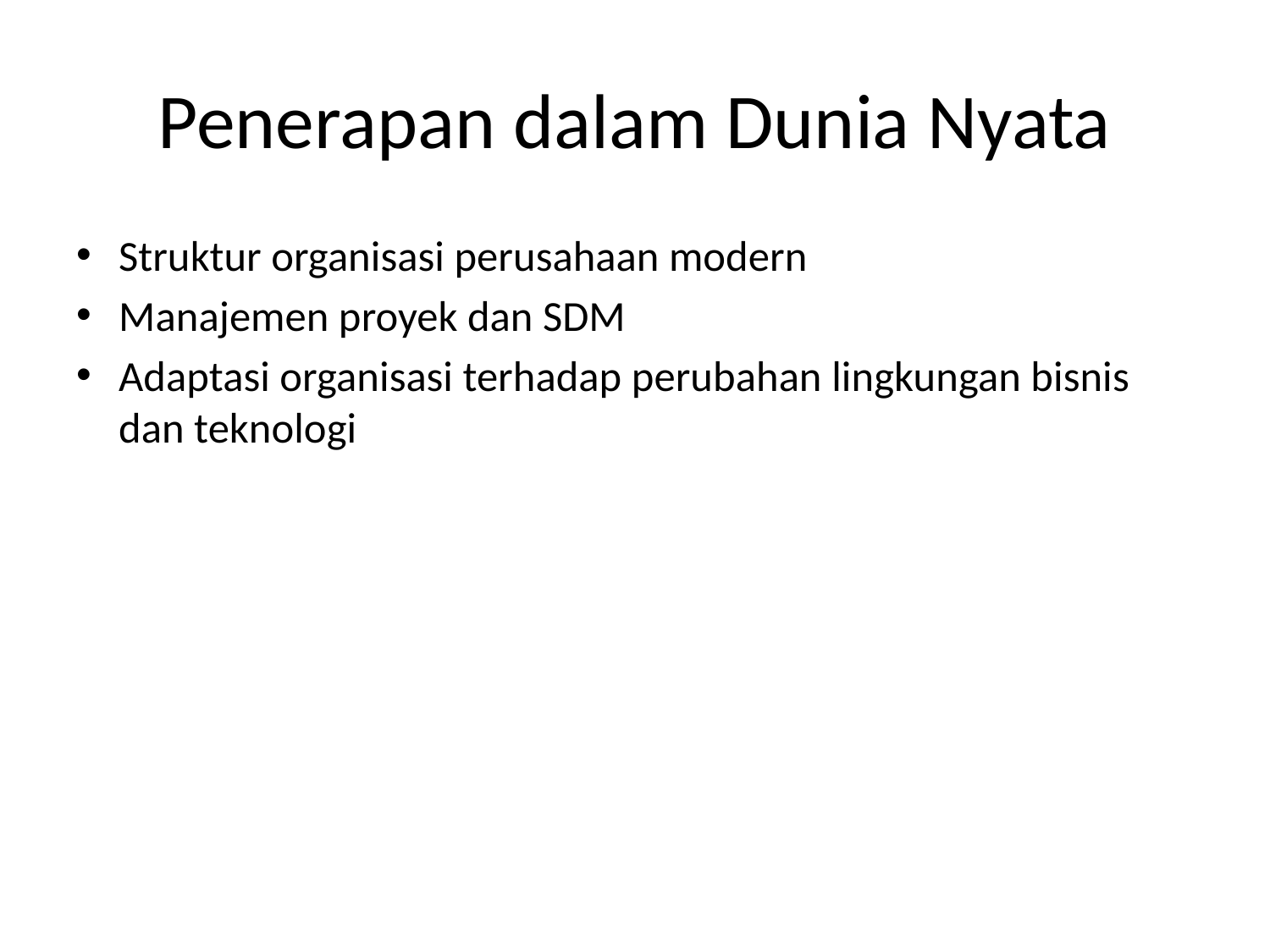

# Penerapan dalam Dunia Nyata
Struktur organisasi perusahaan modern
Manajemen proyek dan SDM
Adaptasi organisasi terhadap perubahan lingkungan bisnis dan teknologi